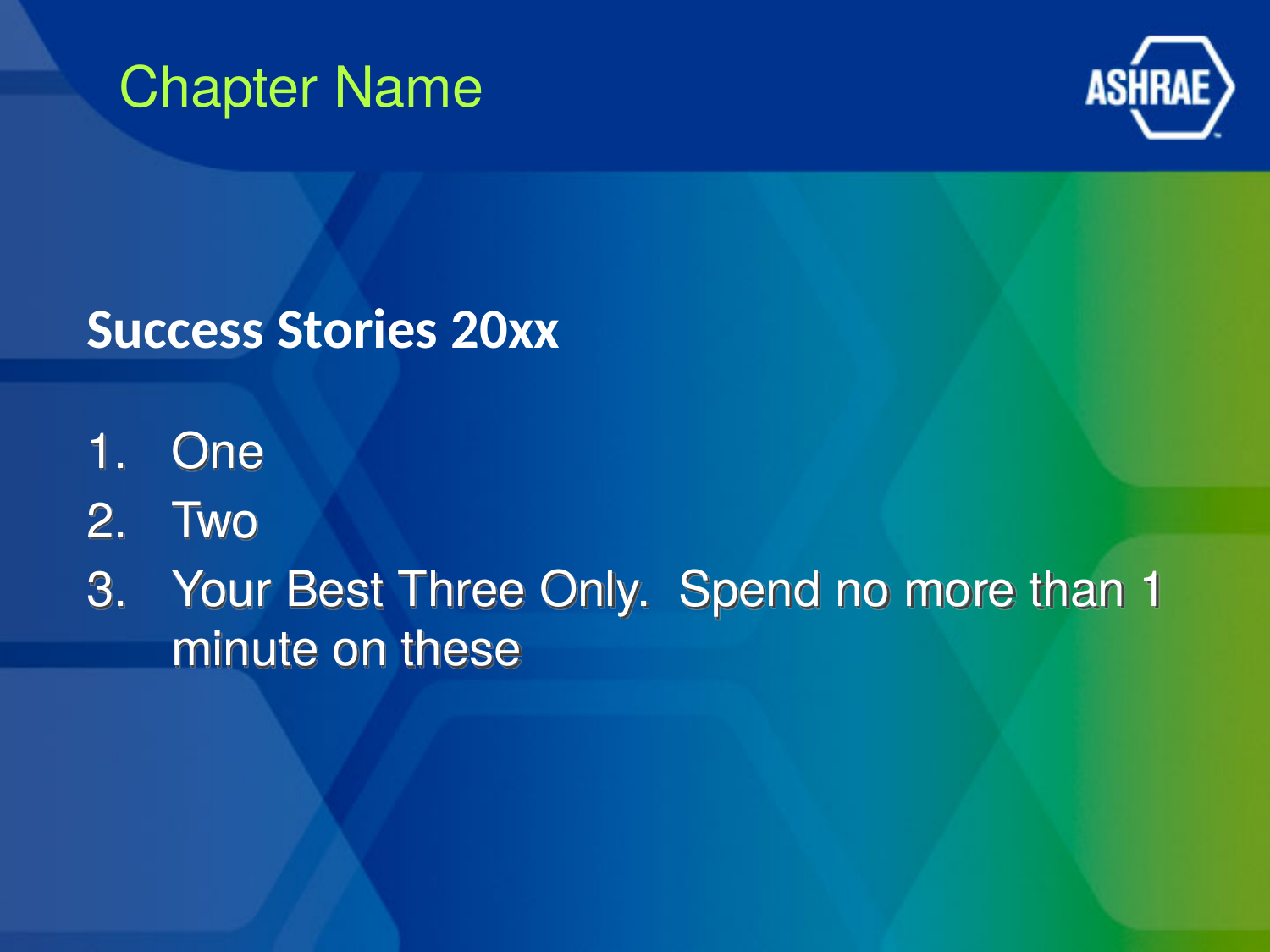

# Chapter Name
Success Stories 20xx
One
Two
Your Best Three Only.  Spend no more than 1 minute on these